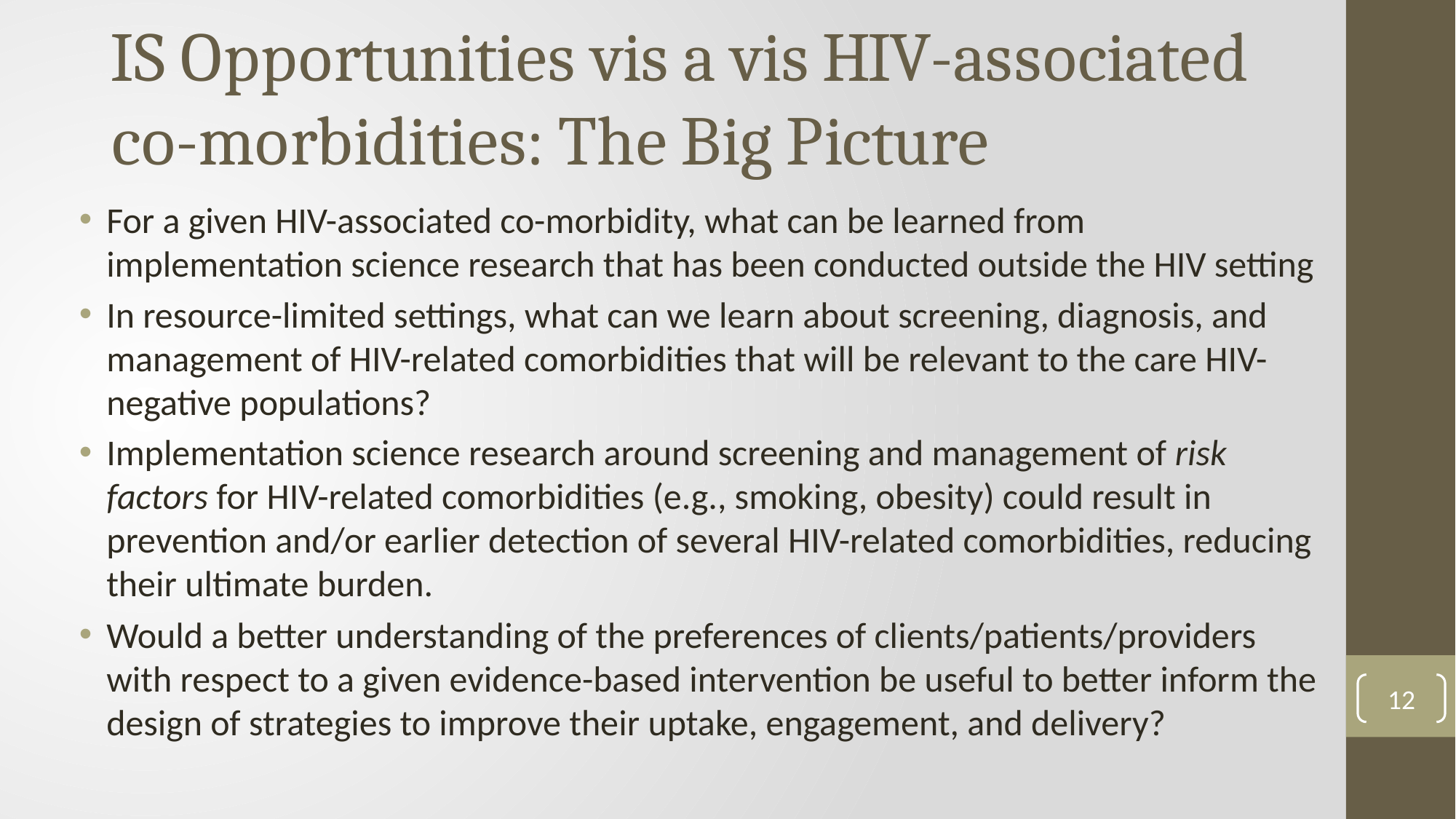

# IS Opportunities vis a vis HIV-associated co-morbidities: The Big Picture
For a given HIV-associated co-morbidity, what can be learned from implementation science research that has been conducted outside the HIV setting
In resource-limited settings, what can we learn about screening, diagnosis, and management of HIV-related comorbidities that will be relevant to the care HIV-negative populations?
Implementation science research around screening and management of risk factors for HIV-related comorbidities (e.g., smoking, obesity) could result in prevention and/or earlier detection of several HIV-related comorbidities, reducing their ultimate burden.
Would a better understanding of the preferences of clients/patients/providers with respect to a given evidence-based intervention be useful to better inform the design of strategies to improve their uptake, engagement, and delivery?
12